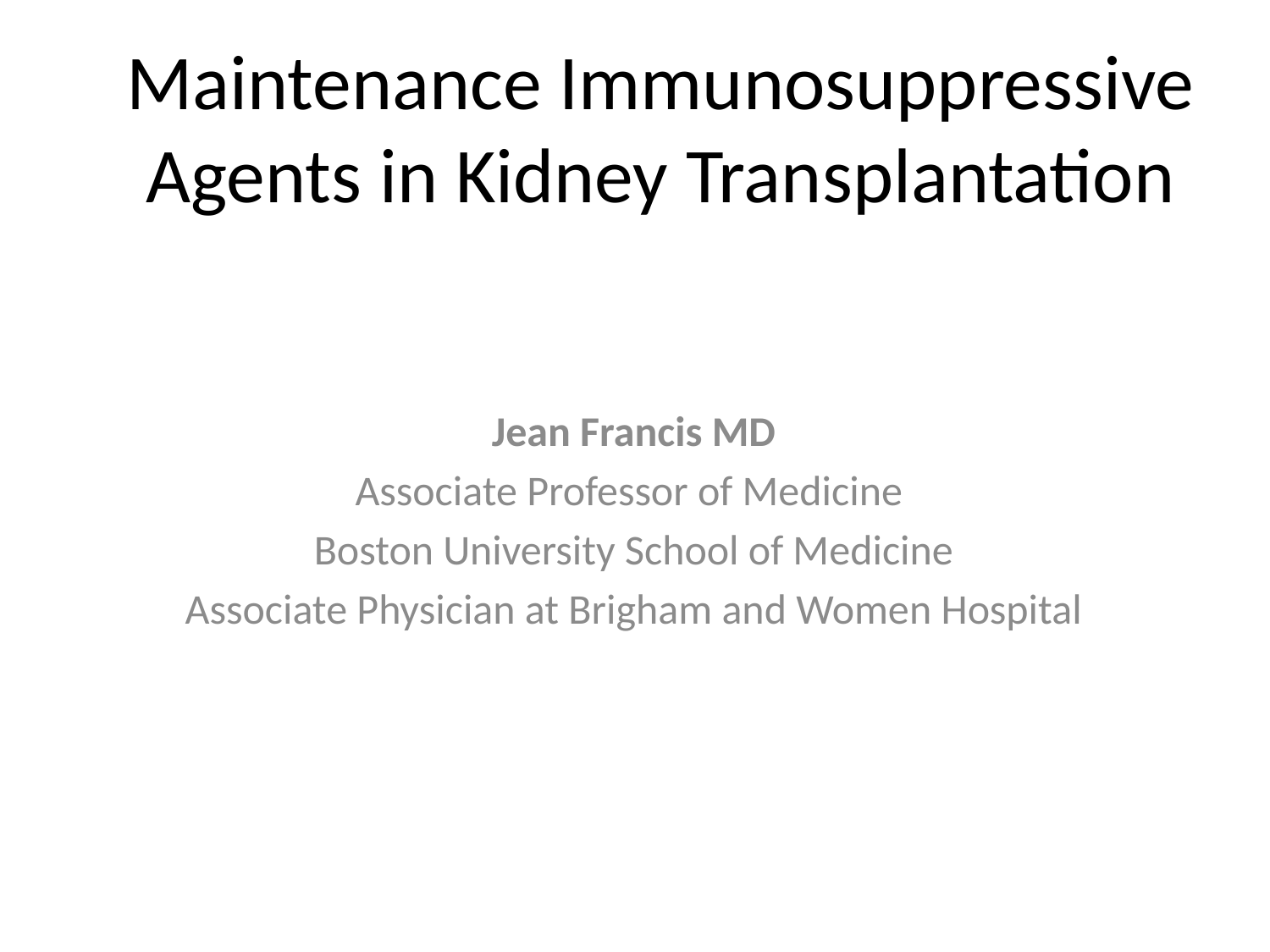

# Maintenance Immunosuppressive Agents in Kidney Transplantation
Jean Francis MD
Associate Professor of Medicine
Boston University School of Medicine
Associate Physician at Brigham and Women Hospital